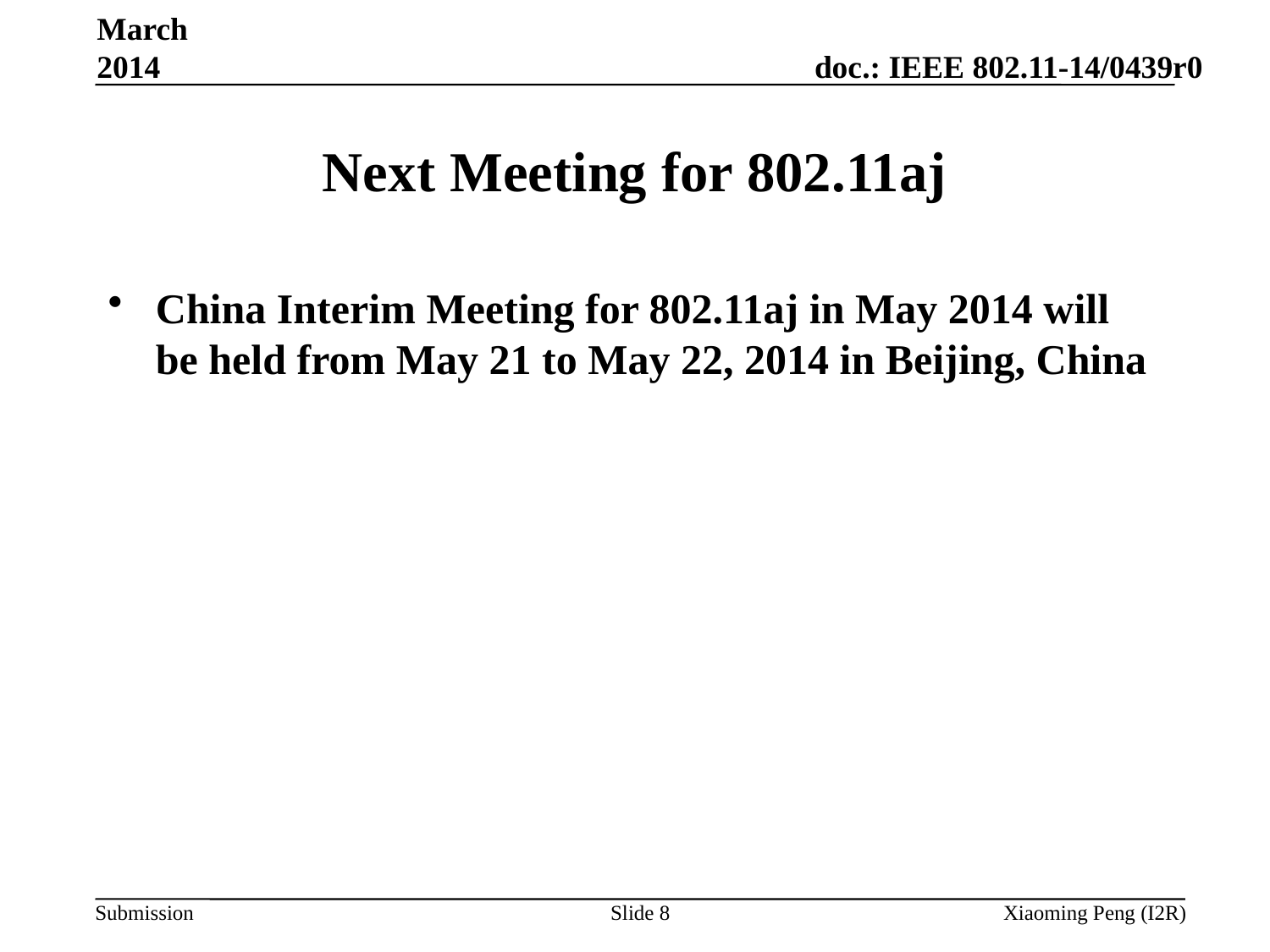

March 2014
# Next Meeting for 802.11aj
China Interim Meeting for 802.11aj in May 2014 will be held from May 21 to May 22, 2014 in Beijing, China

Slide 8
Xiaoming Peng (I2R)